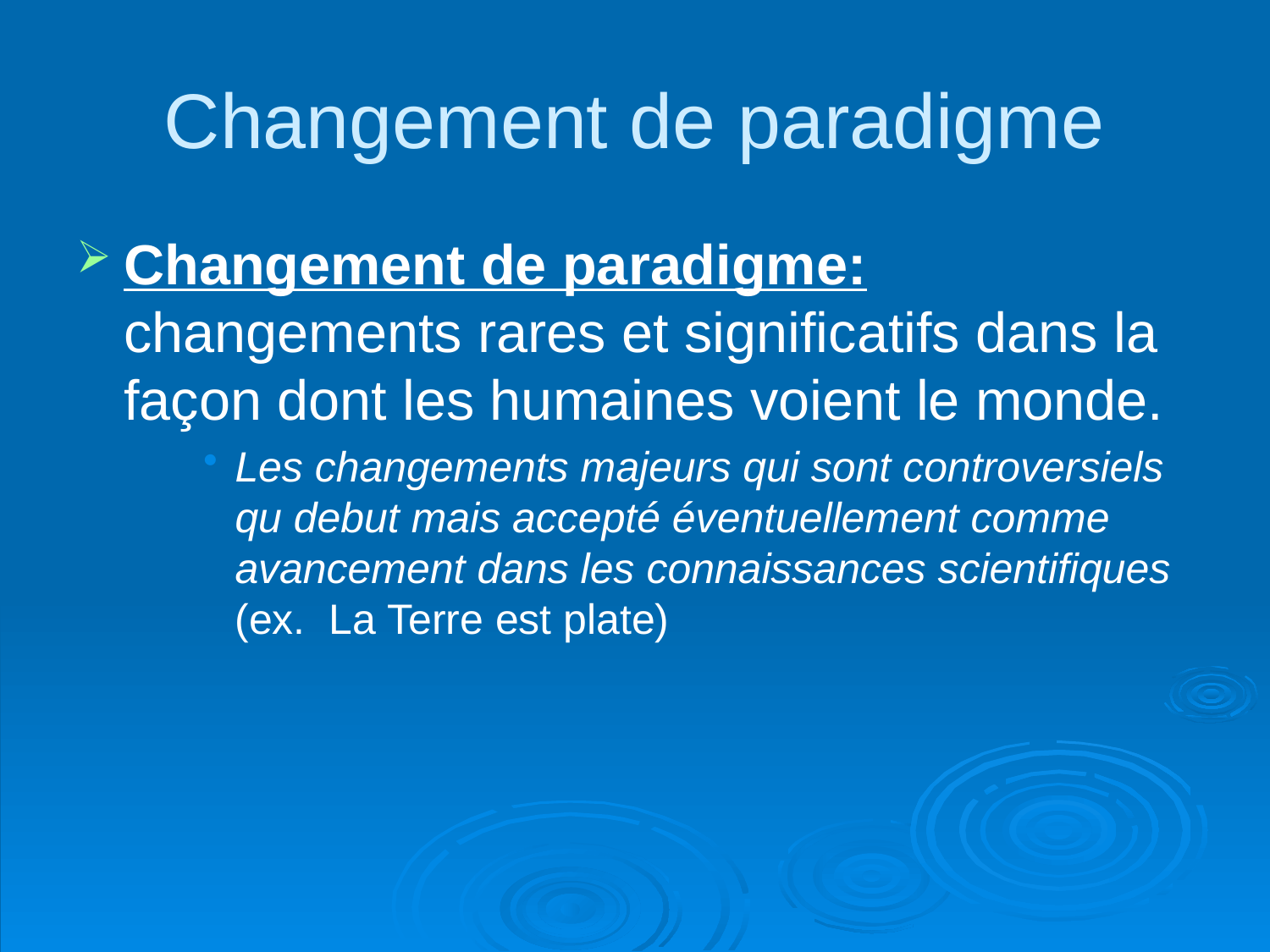

# Changement de paradigme
Changement de paradigme:  changements rares et significatifs dans la façon dont les humaines voient le monde.
Les changements majeurs qui sont controversiels qu debut mais accepté éventuellement comme avancement dans les connaissances scientifiques (ex.  La Terre est plate)